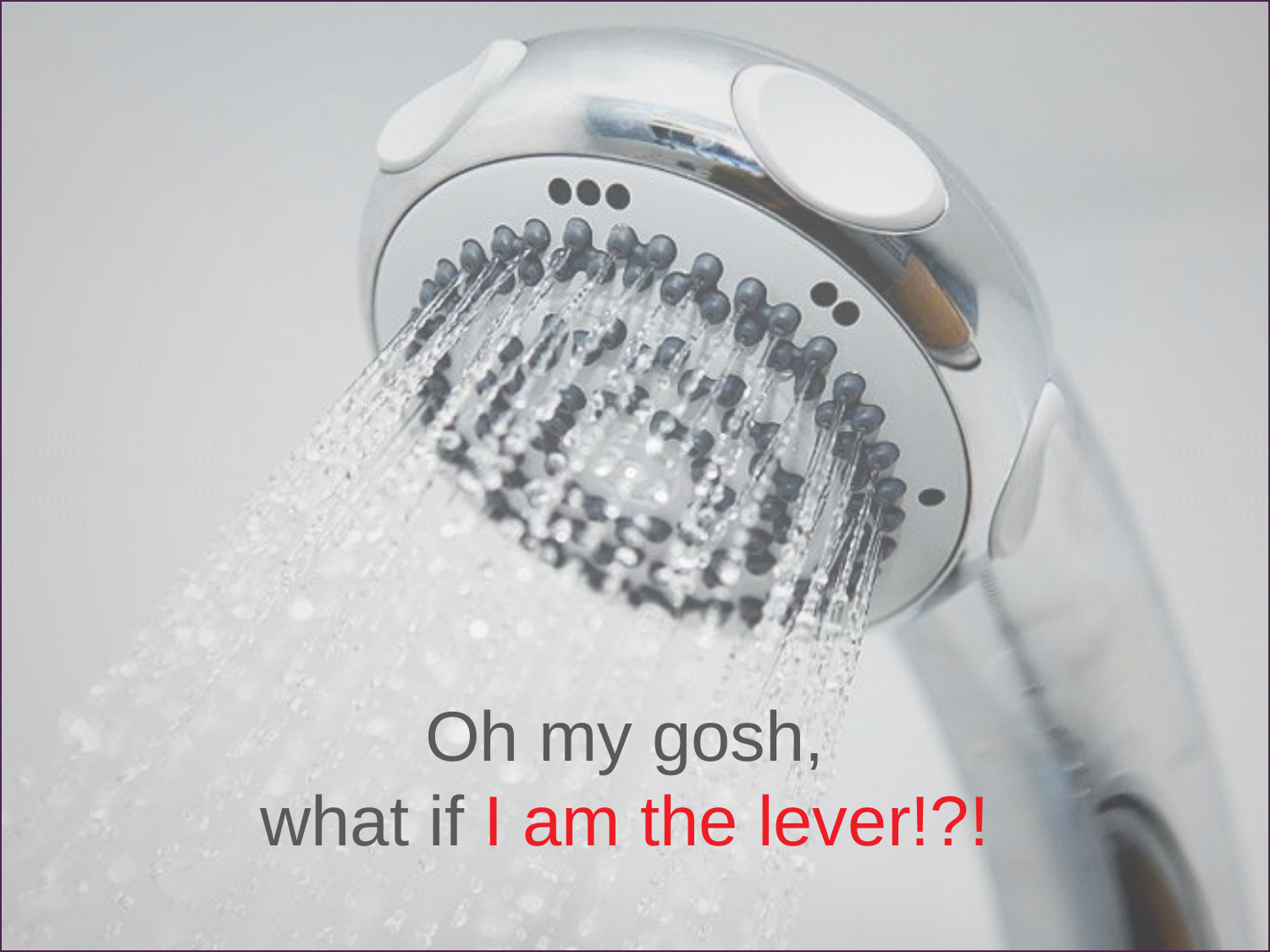

Oh my gosh,
what if I am the lever!?!